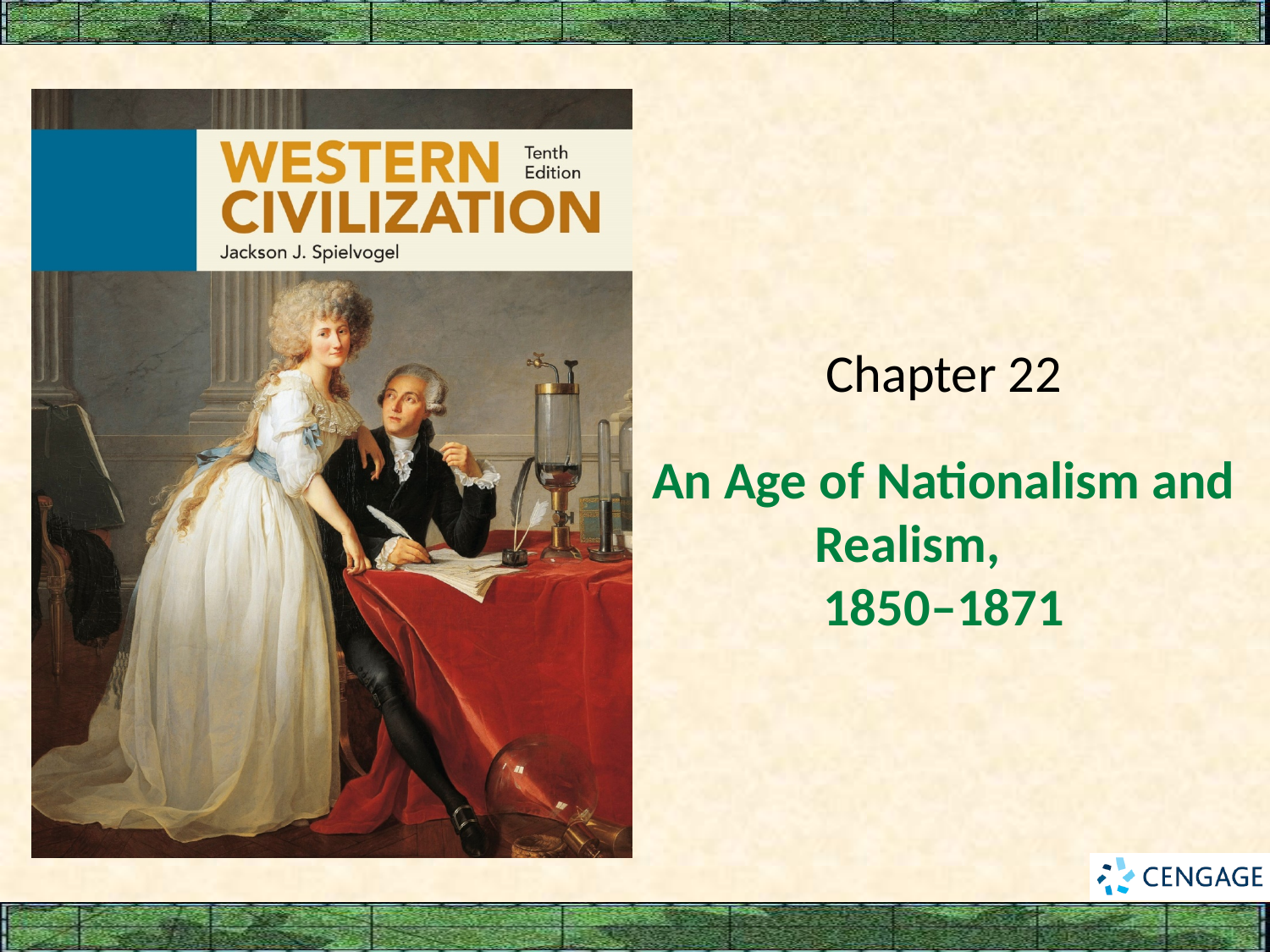

Chapter 22
# An Age of Nationalism and Realism, 1850–1871